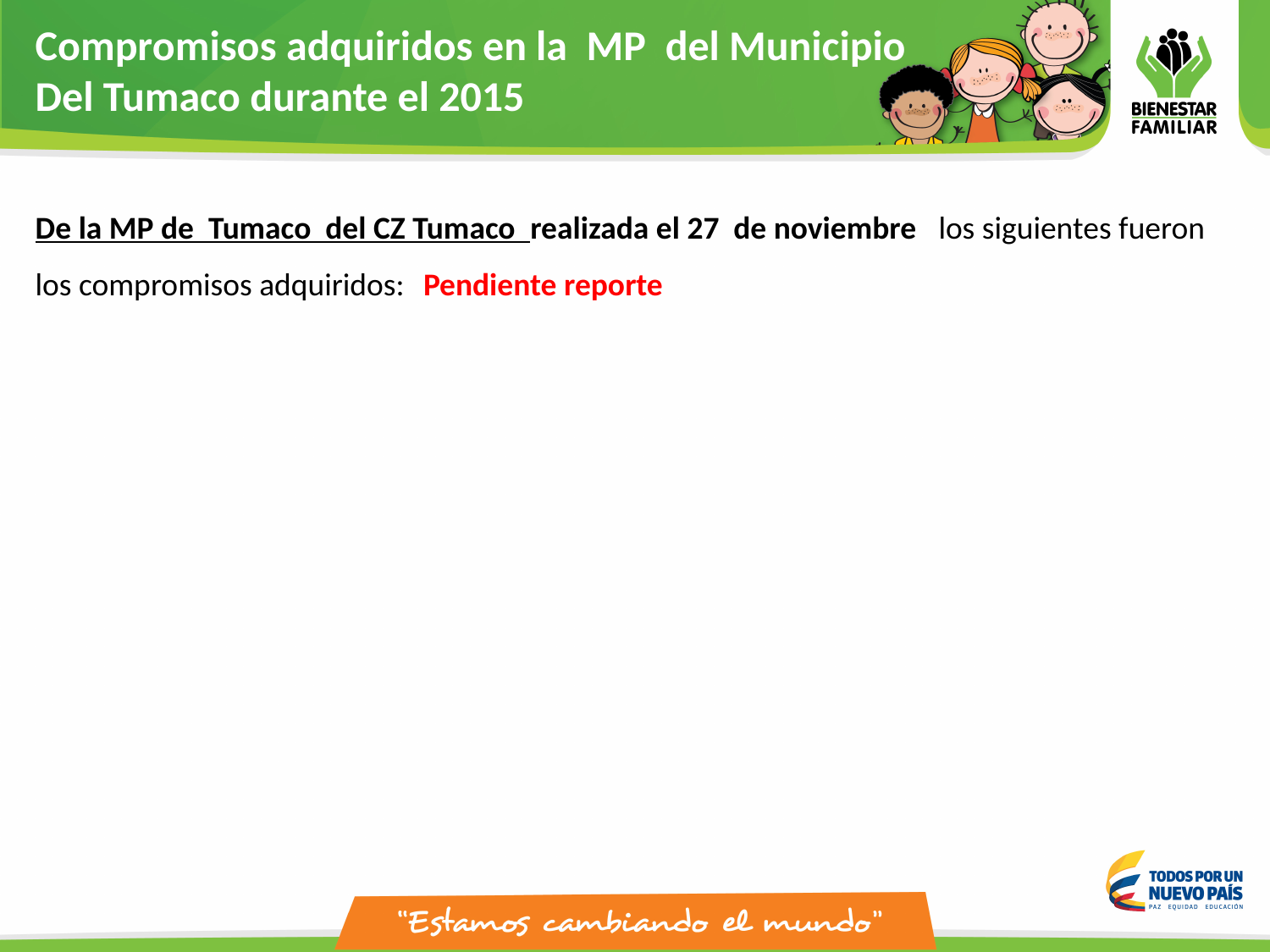

Compromisos adquiridos en la  MP  del Municipio
Del Tumaco durante el 2015
De la MP de  Tumaco  del CZ Tumaco  realizada el 27  de noviembre   los siguientes fueron los compromisos adquiridos: 	 Pendiente reporte